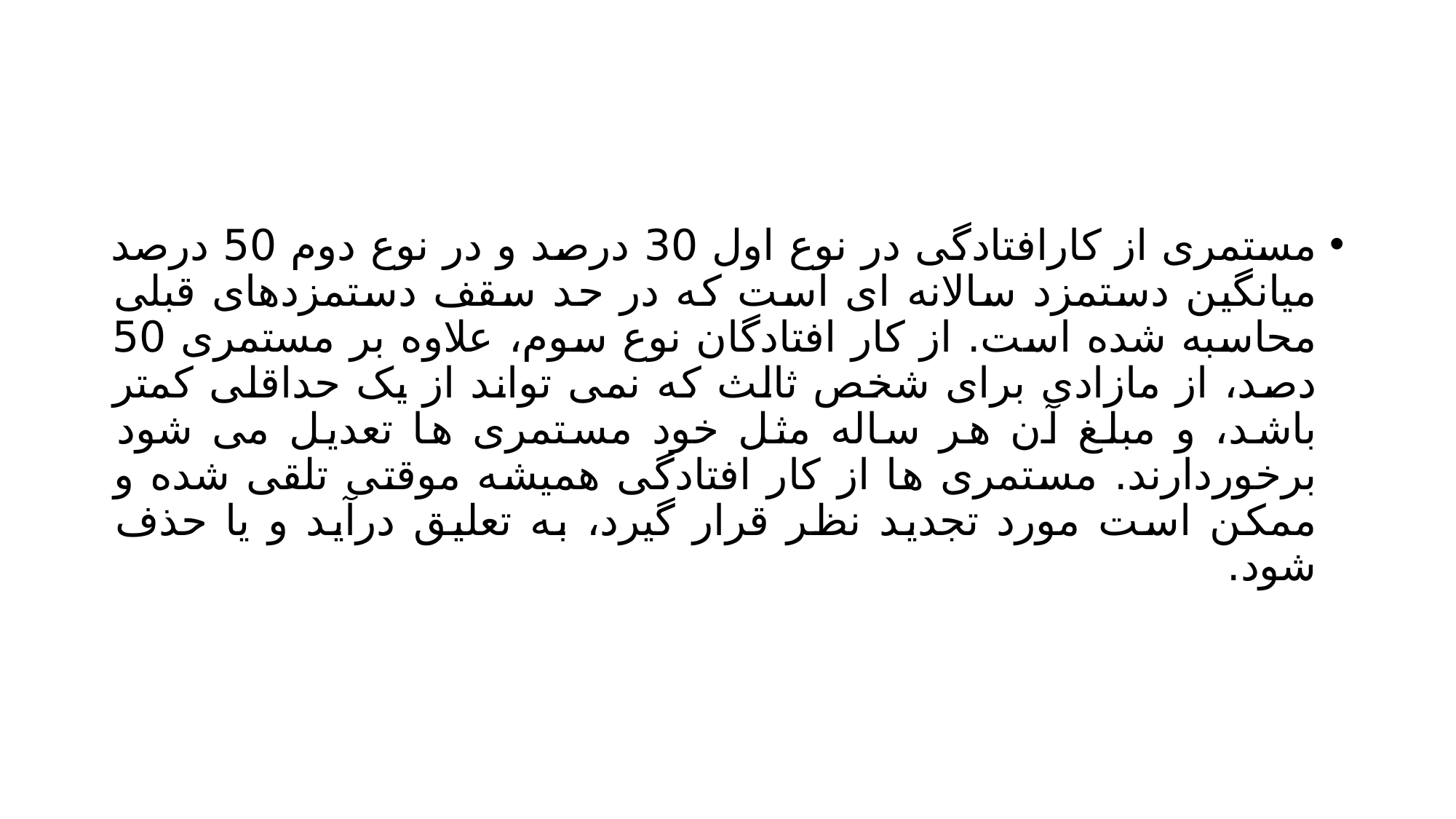

#
مستمری از کارافتادگی در نوع اول 30 درصد و در نوع دوم 50 درصد میانگین دستمزد سالانه ای است که در حد سقف دستمزدهای قبلی محاسبه شده است. از کار افتادگان نوع سوم، علاوه بر مستمری 50 دصد، از مازادی برای شخص ثالث که نمی تواند از یک حداقلی کمتر باشد، و مبلغ آن هر ساله مثل خود مستمری ها تعدیل می شود برخوردارند. مستمری ها از کار افتادگی همیشه موقتی تلقی شده و ممکن است مورد تجدید نظر قرار گیرد، به تعلیق درآید و یا حذف شود.